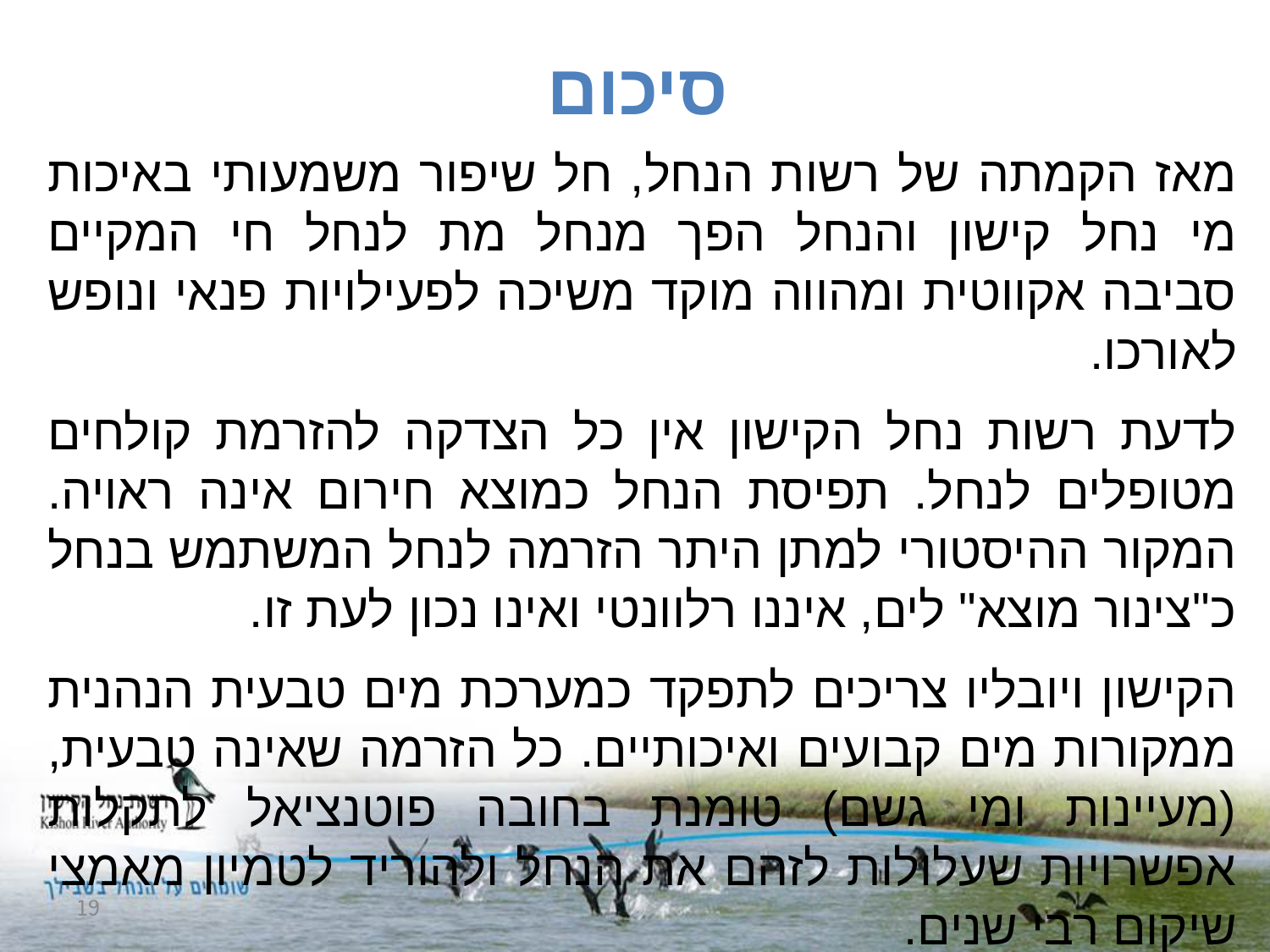

# סיכום
מאז הקמתה של רשות הנחל, חל שיפור משמעותי באיכות מי נחל קישון והנחל הפך מנחל מת לנחל חי המקיים סביבה אקווטית ומהווה מוקד משיכה לפעילויות פנאי ונופש לאורכו.

לדעת רשות נחל הקישון אין כל הצדקה להזרמת קולחים מטופלים לנחל. תפיסת הנחל כמוצא חירום אינה ראויה. המקור ההיסטורי למתן היתר הזרמה לנחל המשתמש בנחל כ"צינור מוצא" לים, איננו רלוונטי ואינו נכון לעת זו.

הקישון ויובליו צריכים לתפקד כמערכת מים טבעית הנהנית ממקורות מים קבועים ואיכותיים. כל הזרמה שאינה טבעית, (מעיינות ומי גשם) טומנת בחובה פוטנציאל לתקלות אפשרויות שעלולות לזהם את הנחל ולהוריד לטמיון מאמצי שיקום רבי שנים.

19